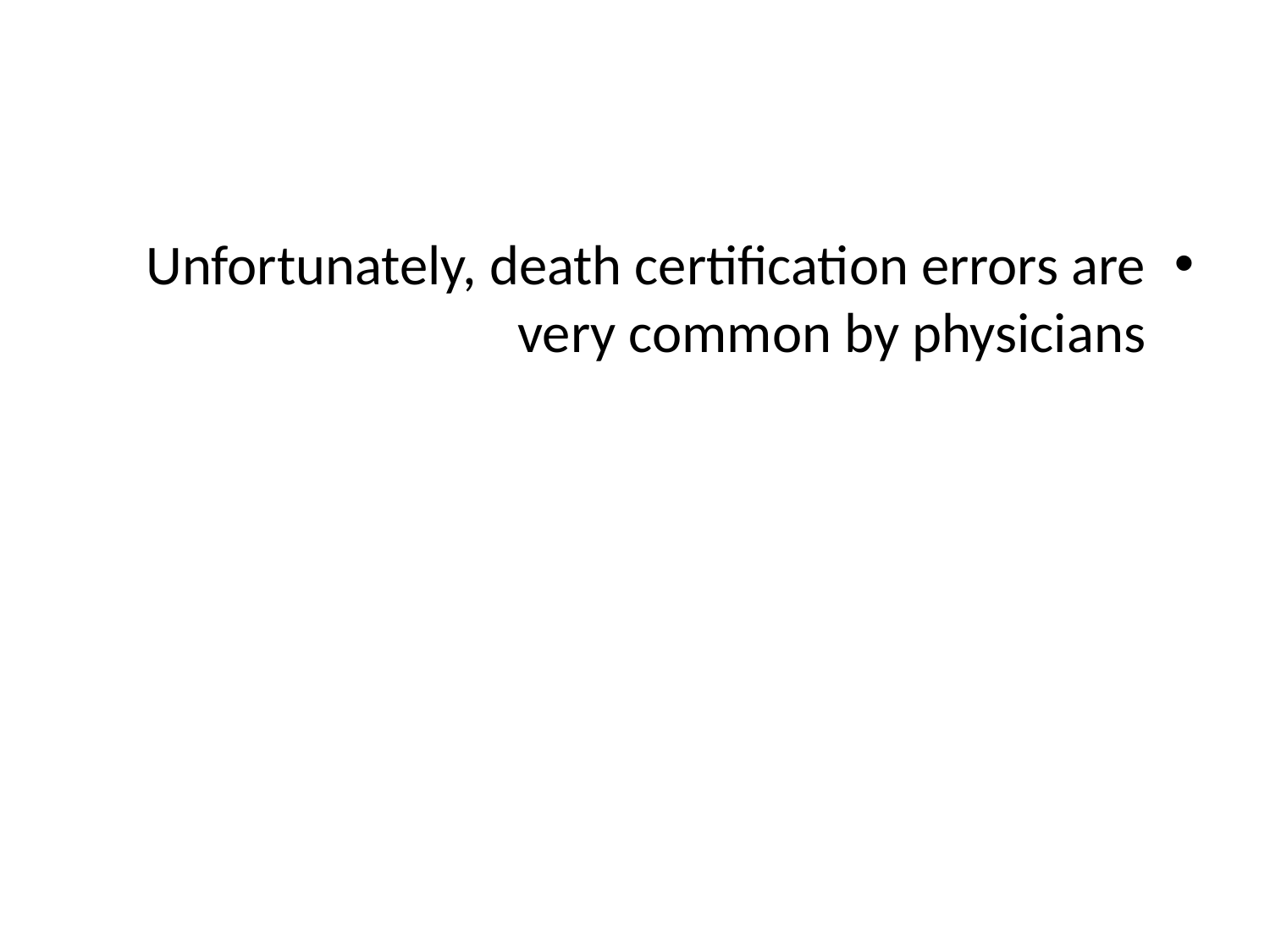

#
Unfortunately, death certification errors are very common by physicians